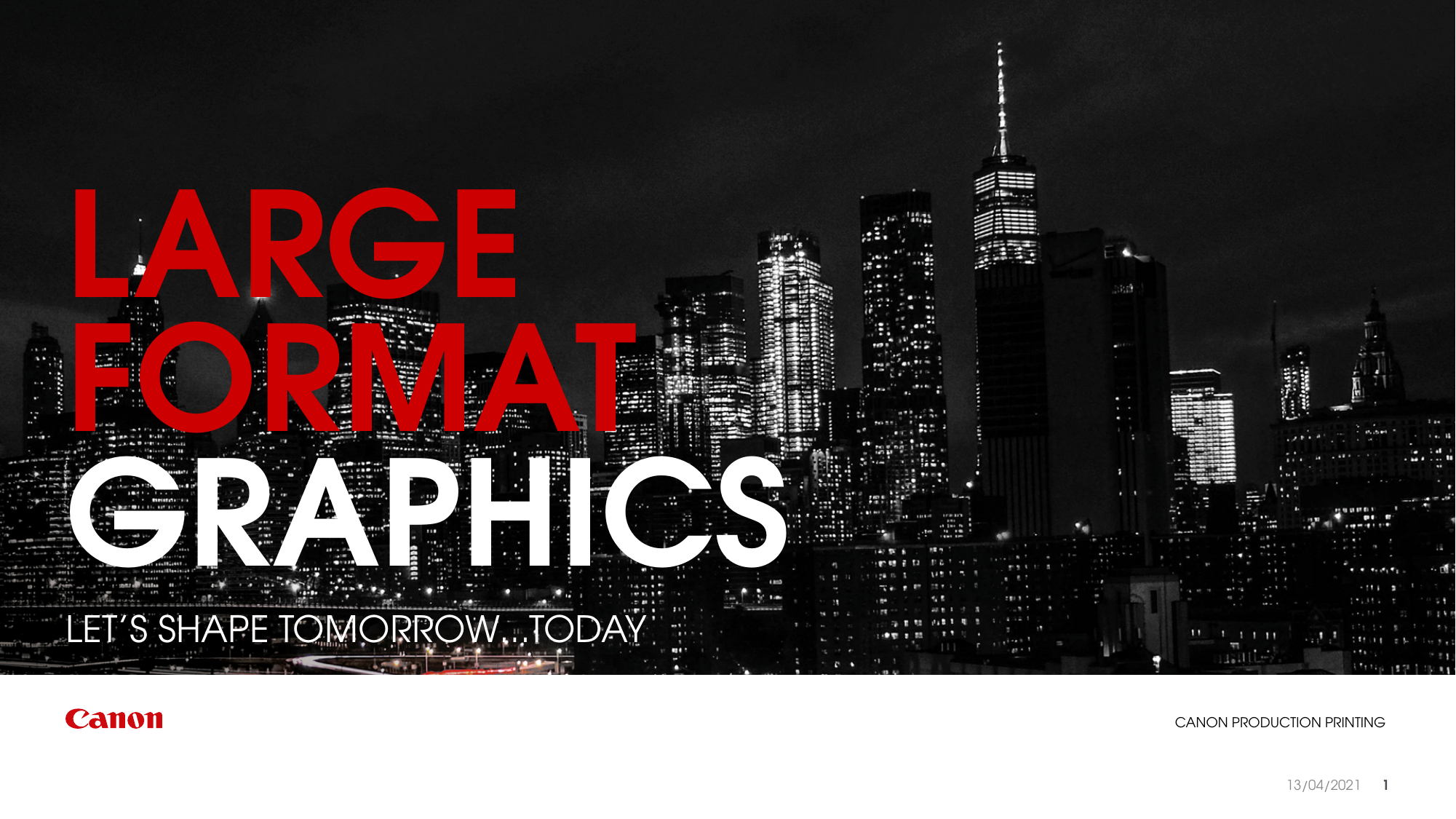

# Large format graphics
LET’S SHAPE TOMORROW…TODAY

13/04/2021
1